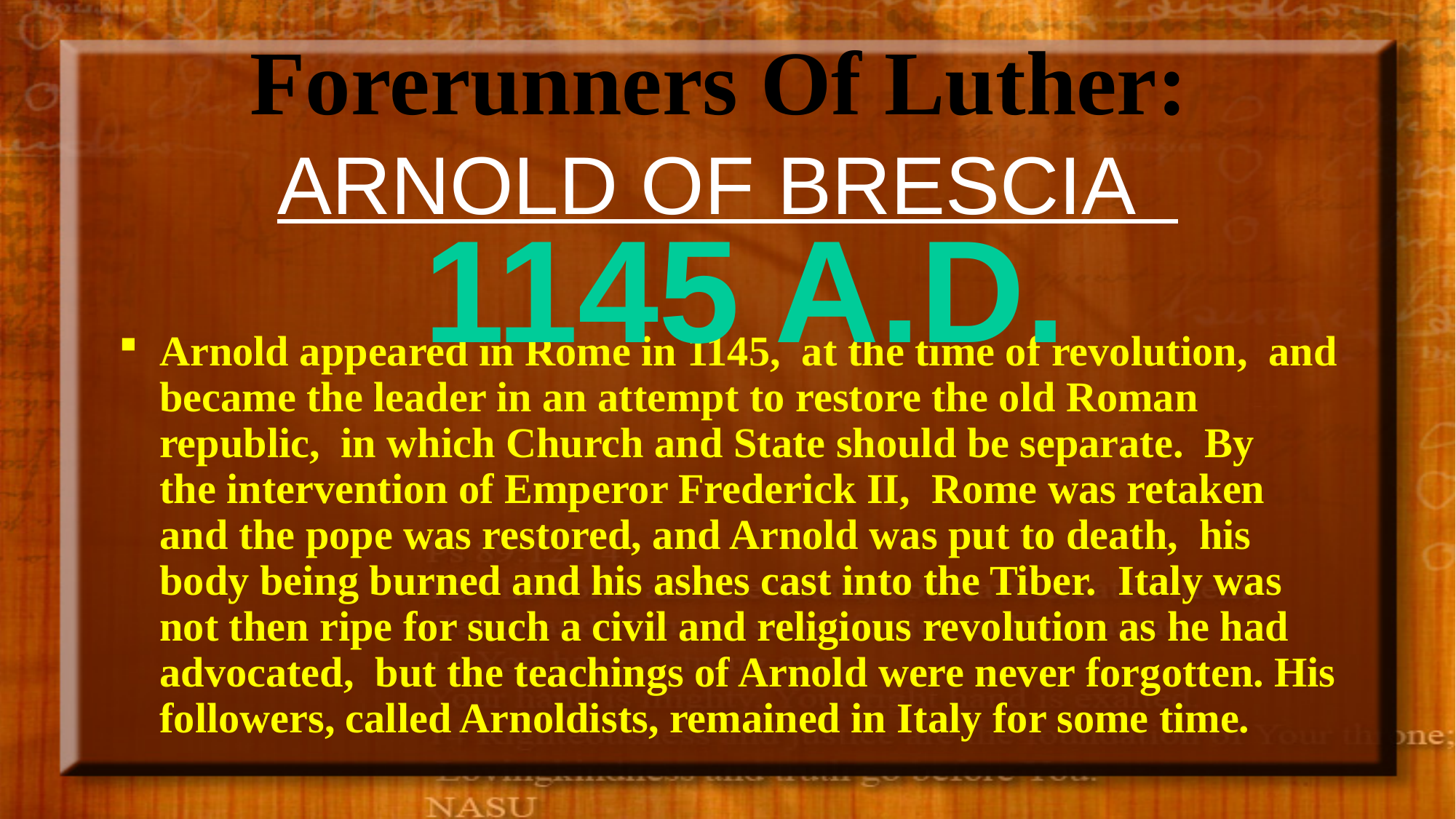

# Forerunners Of Luther:  ARNOLD OF BRESCIA
1145 A.D.
Arnold appeared in Rome in 1145,  at the time of revolution,  and became the leader in an attempt to restore the old Roman republic,  in which Church and State should be separate.  By   the intervention of Emperor Frederick II,  Rome was retaken and the pope was restored, and Arnold was put to death,  his body being burned and his ashes cast into the Tiber.  Italy was not then ripe for such a civil and religious revolution as he had advocated,  but the teachings of Arnold were never forgotten. His followers, called Arnoldists, remained in Italy for some time.